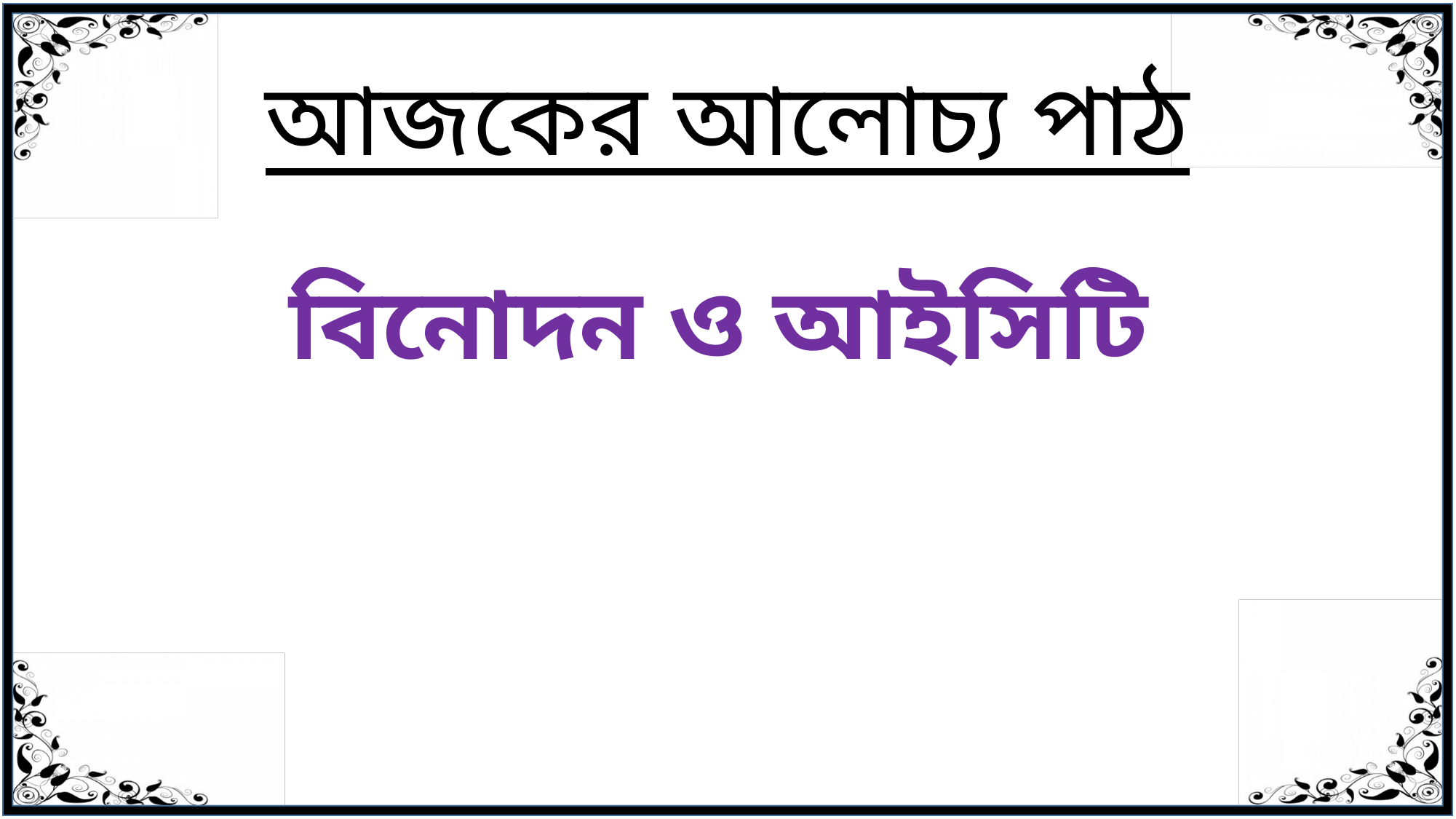

# আজকের আলোচ্য পাঠ
 বিনোদন ও আইসিটি